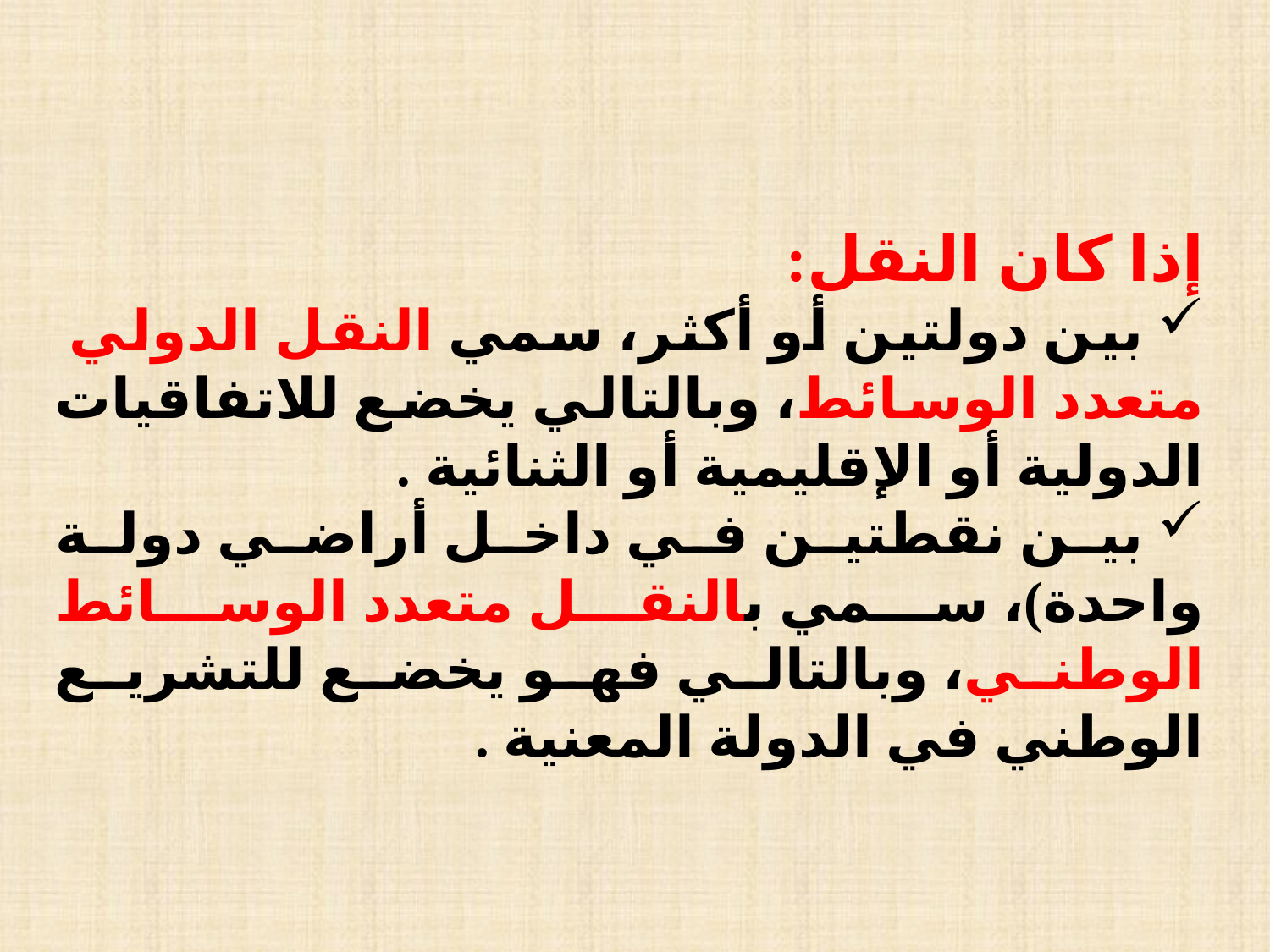

إذا كان النقل:
 بين دولتين أو أكثر، سمي النقل الدولي  متعدد الوسائط، وبالتالي يخضع للاتفاقيات الدولية أو الإقليمية أو الثنائية .
 بين نقطتين في داخل أراضي دولة واحدة)، سمي بالنقل متعدد الوسائط الوطني، وبالتالي فهو يخضع للتشريع الوطني في الدولة المعنية .